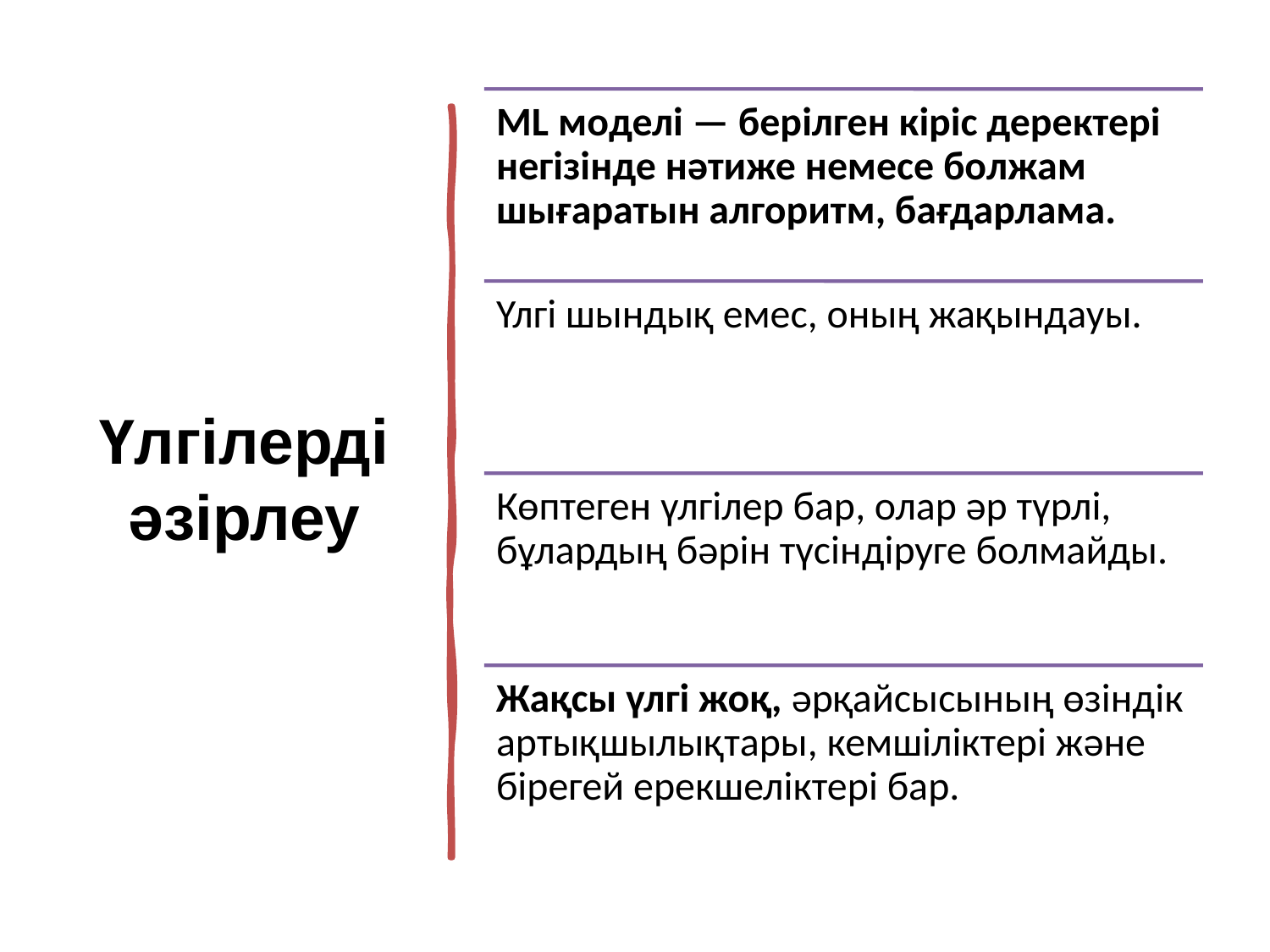

ML моделі — берілген кіріс деректері негізінде нәтиже немесе болжам шығаратын алгоритм, бағдарлама.
Үлгі шындық емес, оның жақындауы.
Көптеген үлгілер бар, олар әр түрлі, бұлардың бәрін түсіндіруге болмайды.
Жақсы үлгі жоқ, әрқайсысының өзіндік артықшылықтары, кемшіліктері және бірегей ерекшеліктері бар.
# Үлгілерді әзірлеу